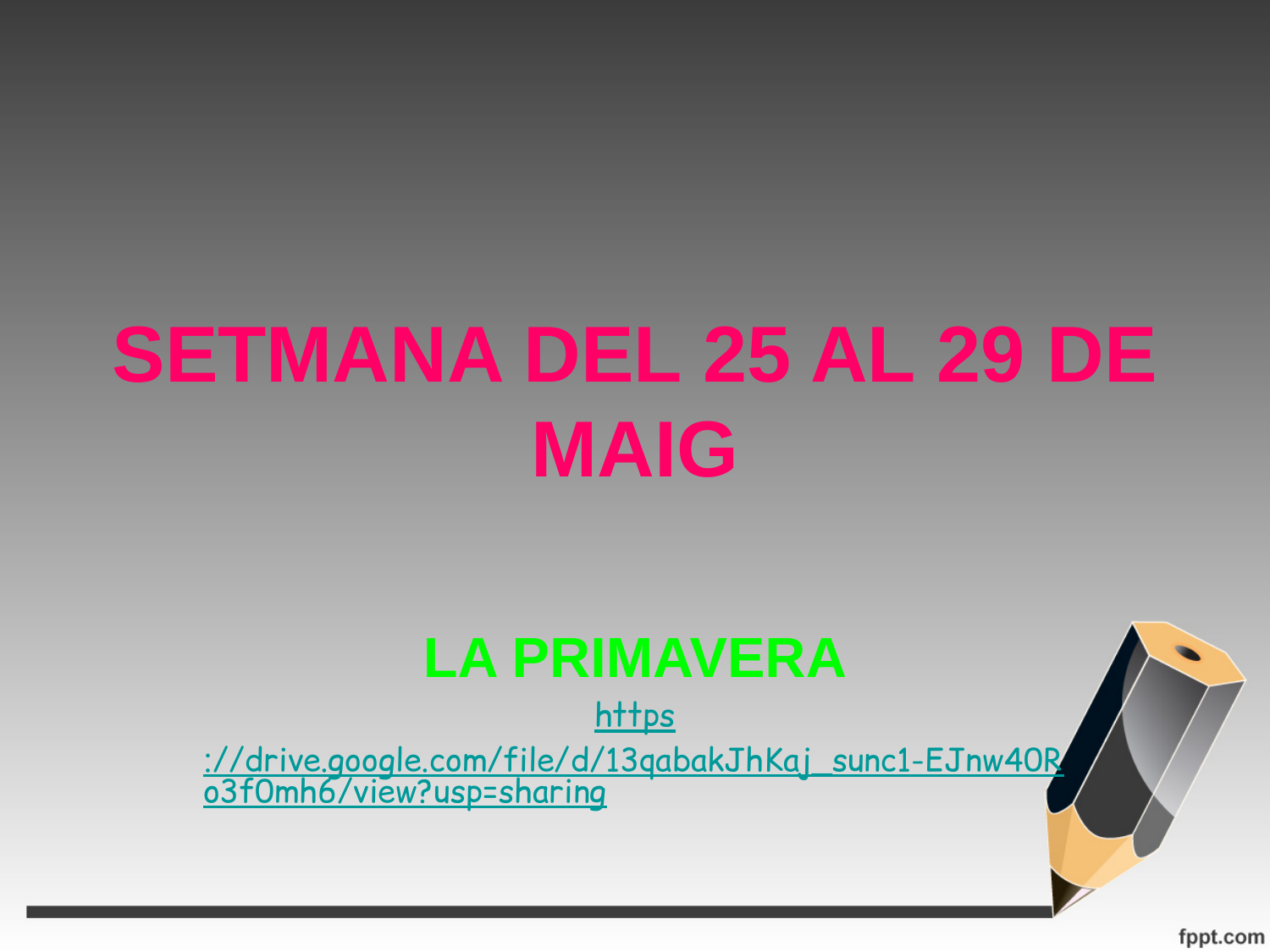

# SETMANA DEL 25 AL 29 DE MAIG
LA PRIMAVERA
https://drive.google.com/file/d/13qabakJhKaj_sunc1-EJnw40Ro3f0mh6/view?usp=sharing